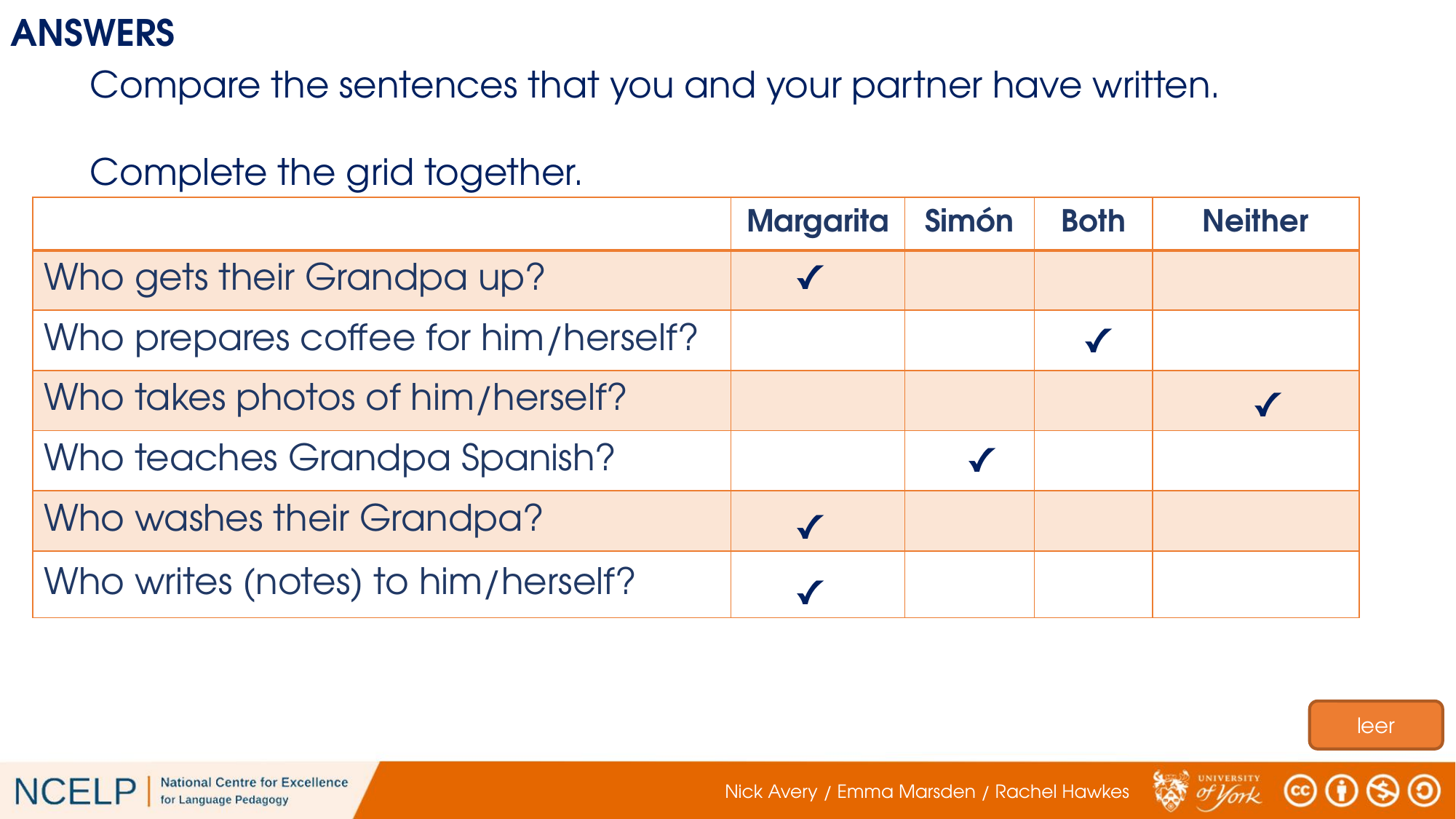

ANSWERS
Compare the sentences that you and your partner have written.

Complete the grid together.
|  | Margarita | Simón | Both | Neither |
| --- | --- | --- | --- | --- |
| Who gets their Grandpa up? |  |  |  |  |
| Who prepares coffee for him/herself? |  |  |  |  |
| Who takes photos of him/herself? |  |  |  |  |
| Who teaches Grandpa Spanish? |  |  |  |  |
| Who washes their Grandpa? |  |  |  |  |
| Who writes (notes) to him/herself? |  |  |  |  |
✓
✓
✓
✓
✓
✓
leer
Nick Avery / Emma Marsden / Rachel Hawkes